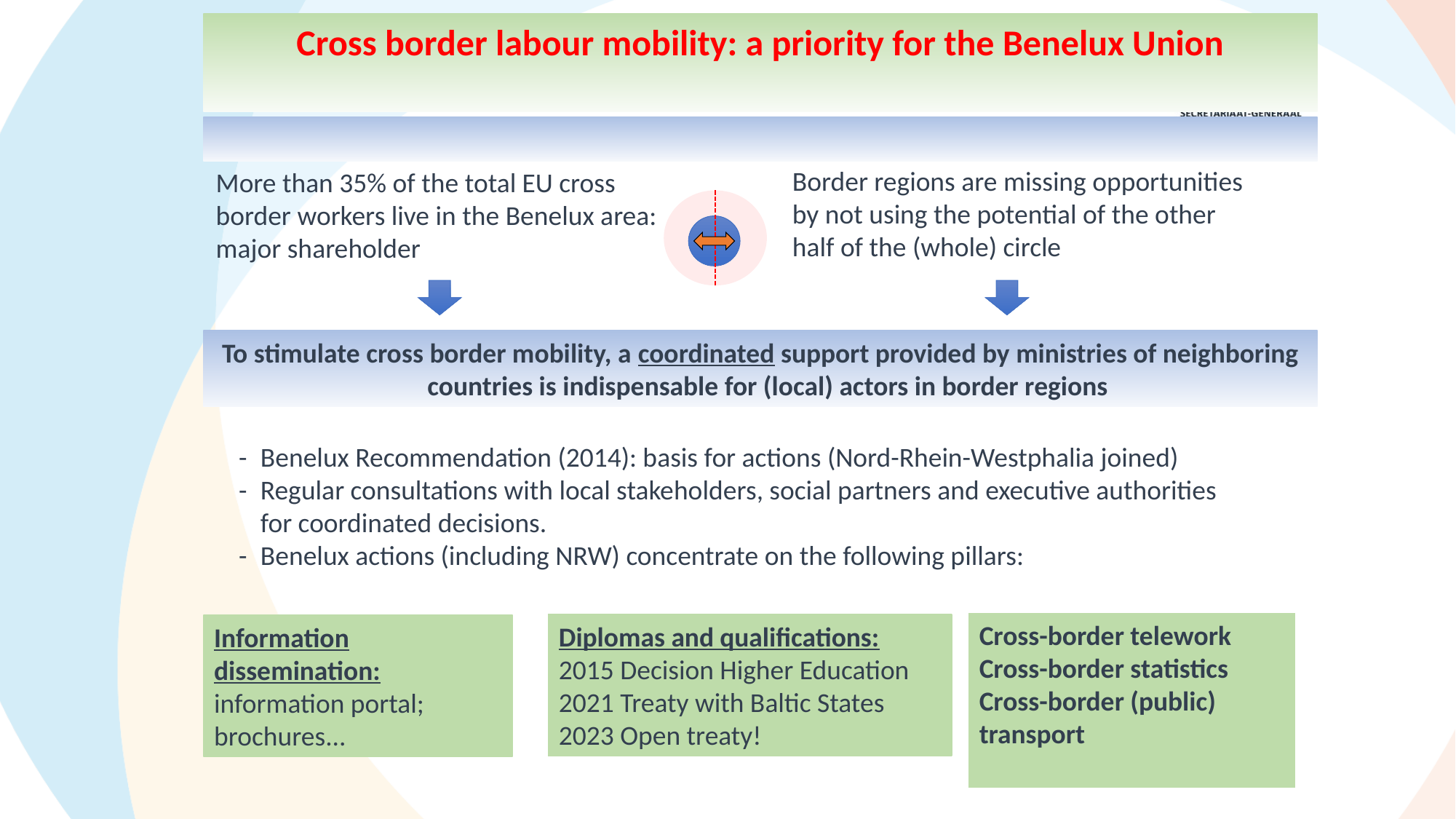

Cross border labour mobility: a priority for the Benelux Union

	Border regions are missing opportunities by not using the potential of the other half of the (whole) circle
	More than 35% of the total EU cross border workers live in the Benelux area: major shareholder

To stimulate cross border mobility, a coordinated support provided by ministries of neighboring countries is indispensable for (local) actors in border regions
-	Benelux Recommendation (2014): basis for actions (Nord-Rhein-Westphalia joined)
-	Regular consultations with local stakeholders, social partners and executive authorities for coordinated decisions.
-	Benelux actions (including NRW) concentrate on the following pillars:

Cross-border telework
Cross-border statistics
Cross-border (public) transport

Diplomas and qualifications:
2015 Decision Higher Education
2021 Treaty with Baltic States
2023 Open treaty!
Information dissemination: information portal; brochures...